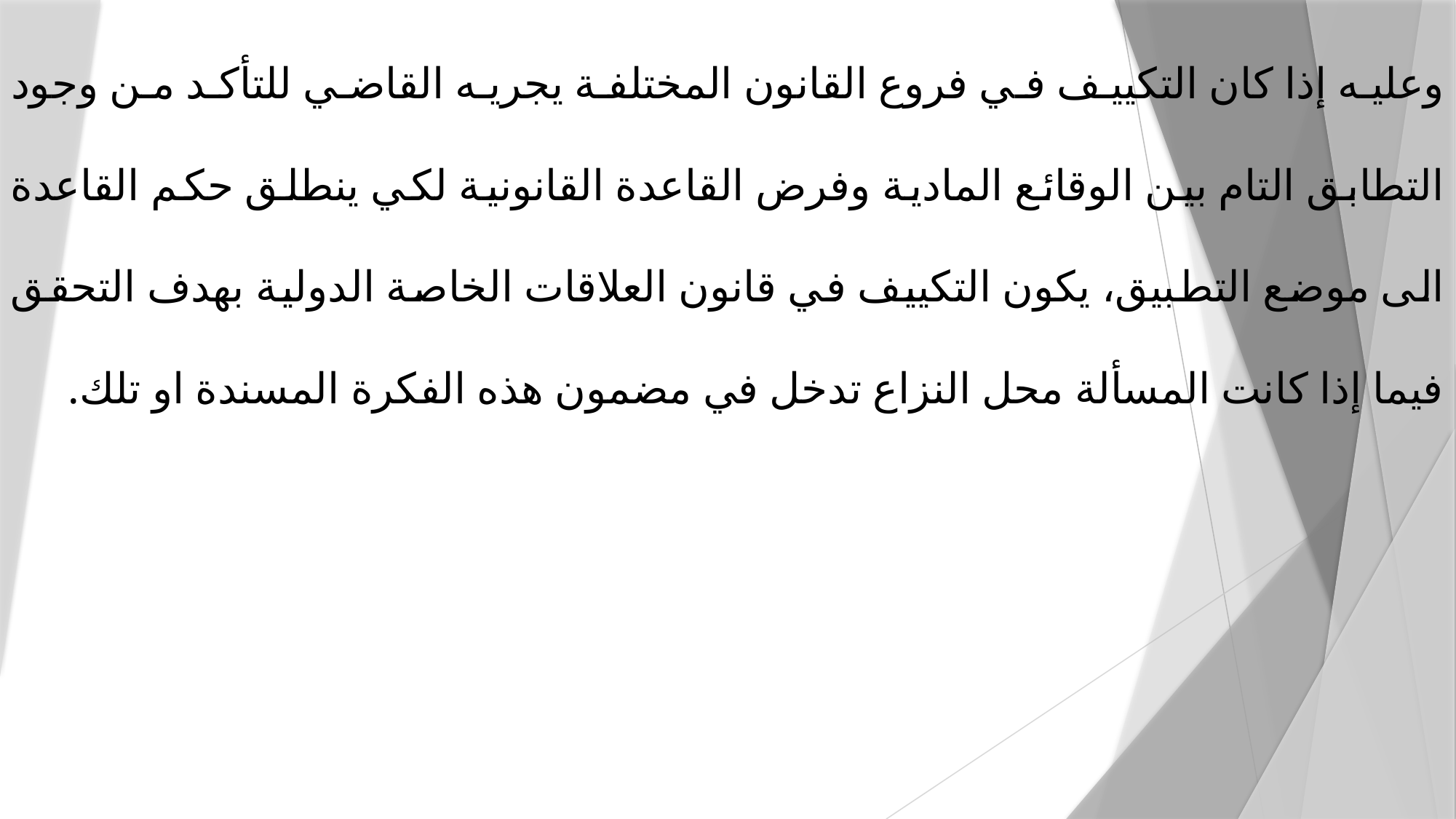

وعليه إذا كان التكييف في فروع القانون المختلفة يجريه القاضي للتأكد من وجود التطابق التام بين الوقائع المادية وفرض القاعدة القانونية لكي ينطلق حكم القاعدة الى موضع التطبيق، يكون التكييف في قانون العلاقات الخاصة الدولية بهدف التحقق فيما إذا كانت المسألة محل النزاع تدخل في مضمون هذه الفكرة المسندة او تلك.